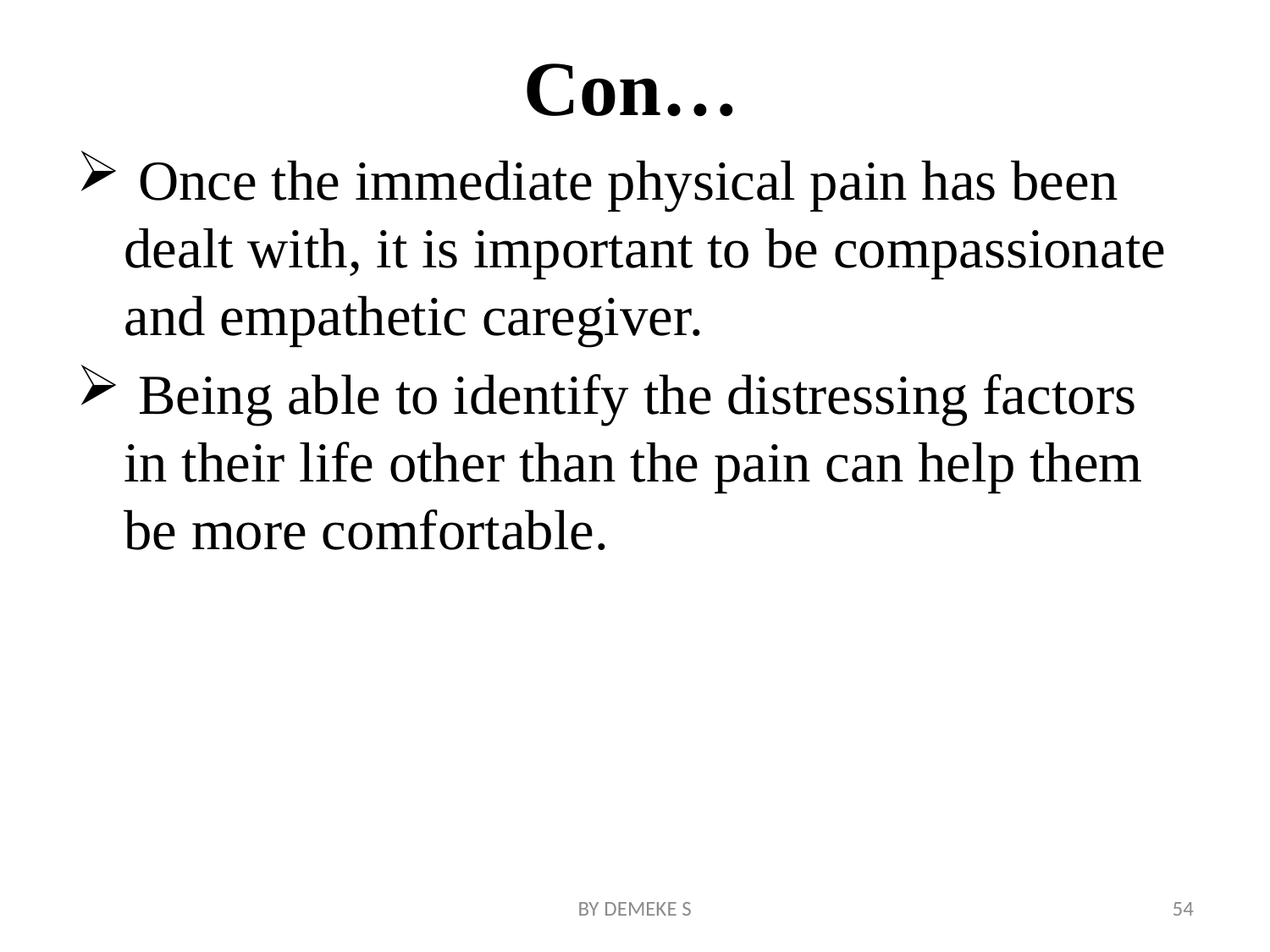

# Con…
 Once the immediate physical pain has been dealt with, it is important to be compassionate and empathetic caregiver.
 Being able to identify the distressing factors in their life other than the pain can help them be more comfortable.
BY DEMEKE S
54